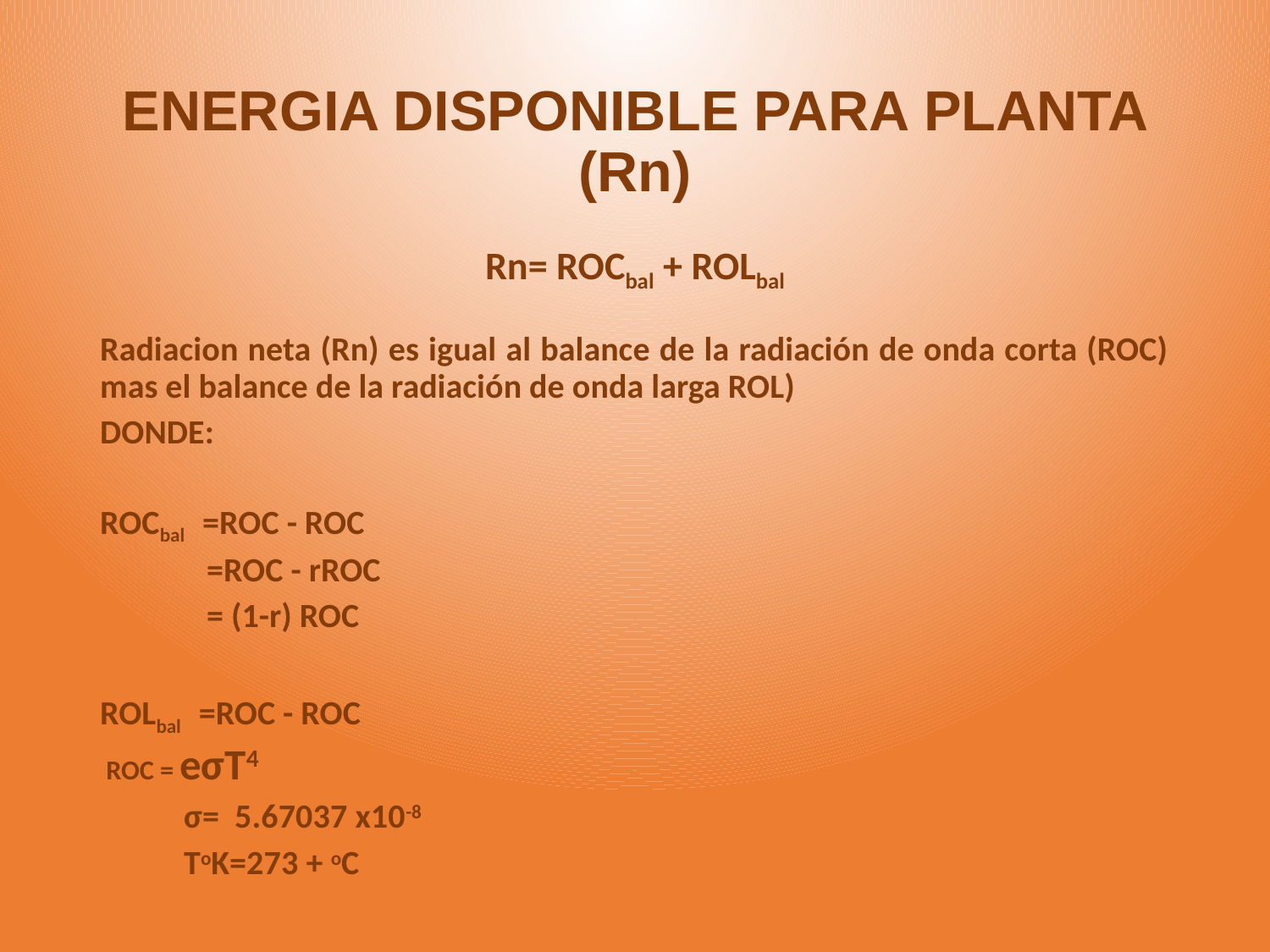

# ENERGIA DISPONIBLE PARA PLANTA (Rn)
Rn= ROCbal + ROLbal

Radiacion neta (Rn) es igual al balance de la radiación de onda corta (ROC) mas el balance de la radiación de onda larga ROL)
DONDE:

ROCbal    =ROC - ROC
              =ROC - rROC
              = (1-r) ROC

ROLbal    =ROC - ROC
 ROC = eσT4
           σ=  5.67037 x10-8
           ToK=273 + oC